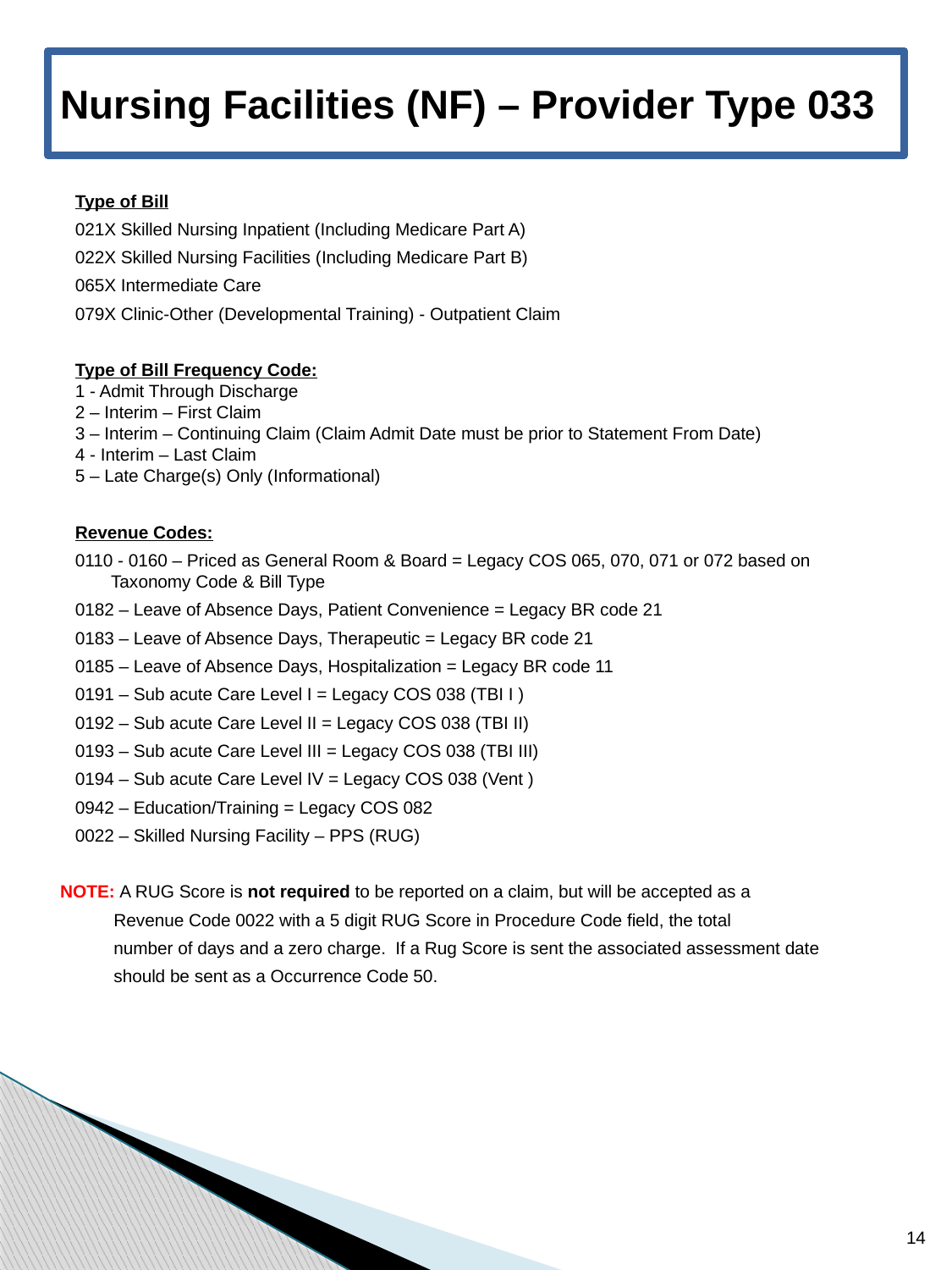

# Nursing Facilities (NF) – Provider Type 033
Type of Bill
021X Skilled Nursing Inpatient (Including Medicare Part A)
022X Skilled Nursing Facilities (Including Medicare Part B)
065X Intermediate Care
079X Clinic-Other (Developmental Training) - Outpatient Claim

Type of Bill Frequency Code:
1 - Admit Through Discharge
2 – Interim – First Claim
3 – Interim – Continuing Claim (Claim Admit Date must be prior to Statement From Date)
4 - Interim – Last Claim
5 – Late Charge(s) Only (Informational)

Revenue Codes:
0110 - 0160 – Priced as General Room & Board = Legacy COS 065, 070, 071 or 072 based on Taxonomy Code & Bill Type
0182 – Leave of Absence Days, Patient Convenience = Legacy BR code 21
0183 – Leave of Absence Days, Therapeutic = Legacy BR code 21
0185 – Leave of Absence Days, Hospitalization = Legacy BR code 11
0191 – Sub acute Care Level I = Legacy COS 038 (TBI I )
0192 – Sub acute Care Level II = Legacy COS 038 (TBI II)
0193 – Sub acute Care Level III = Legacy COS 038 (TBI III)
0194 – Sub acute Care Level IV = Legacy COS 038 (Vent )
0942 – Education/Training = Legacy COS 082
0022 – Skilled Nursing Facility – PPS (RUG)

NOTE: A RUG Score is not required to be reported on a claim, but will be accepted as a
           Revenue Code 0022 with a 5 digit RUG Score in Procedure Code field, the total
           number of days and a zero charge.  If a Rug Score is sent the associated assessment date
           should be sent as a Occurrence Code 50.

14